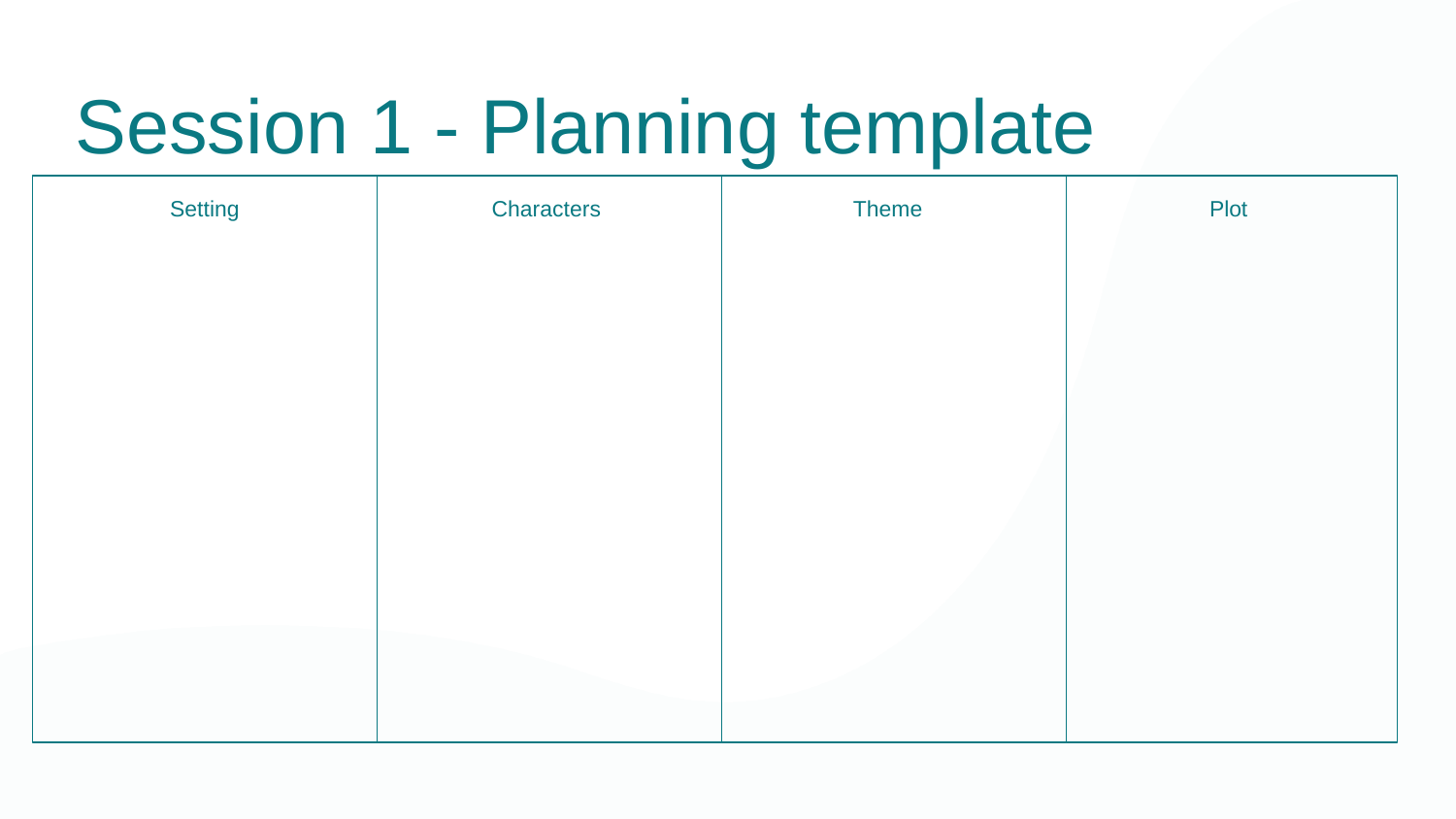

Session 1 - Planning template
Setting

Characters

Theme

Plot